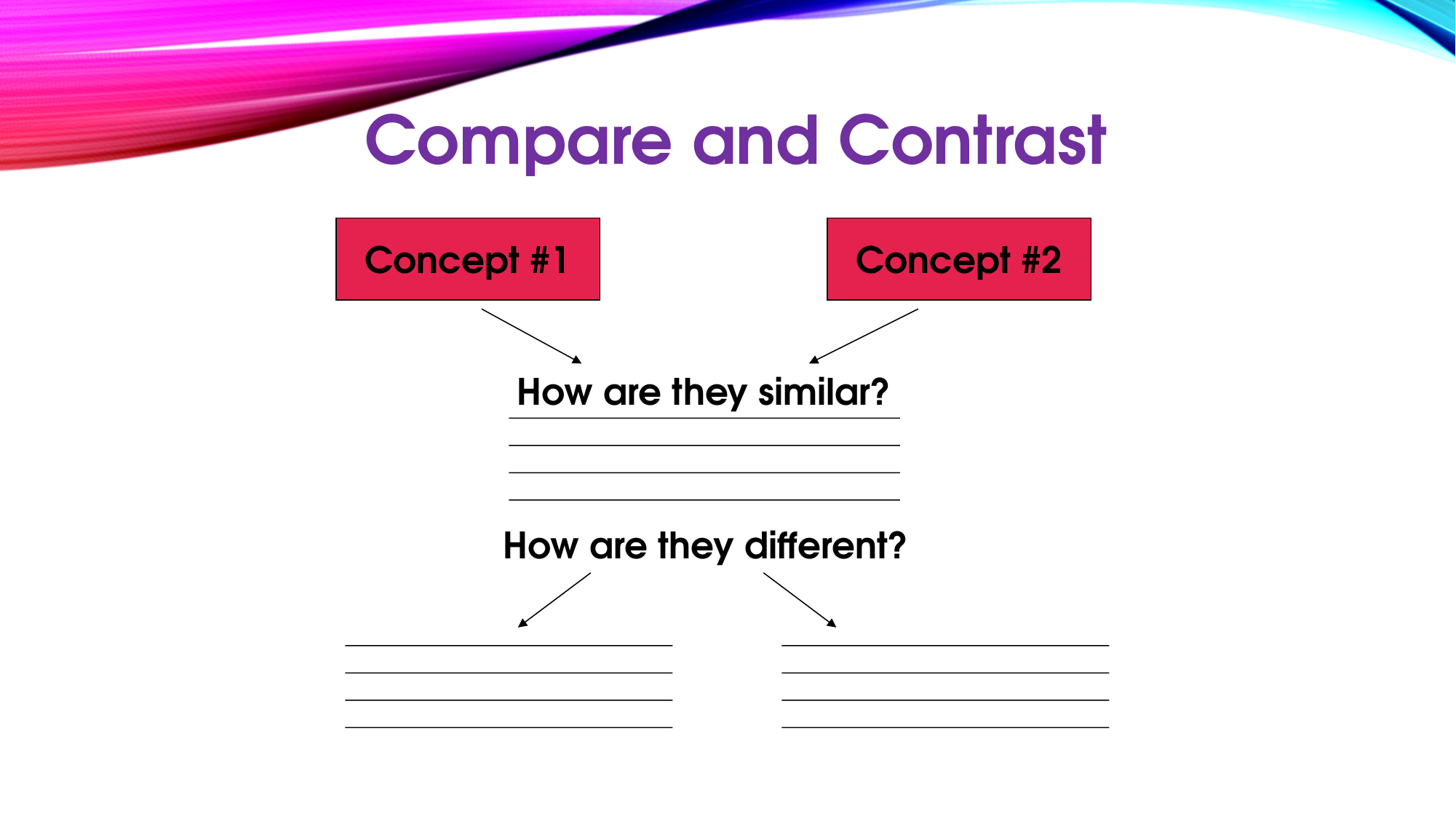

Compare and Contrast
Concept #1
Concept #2

How are they similar?

How are they different?